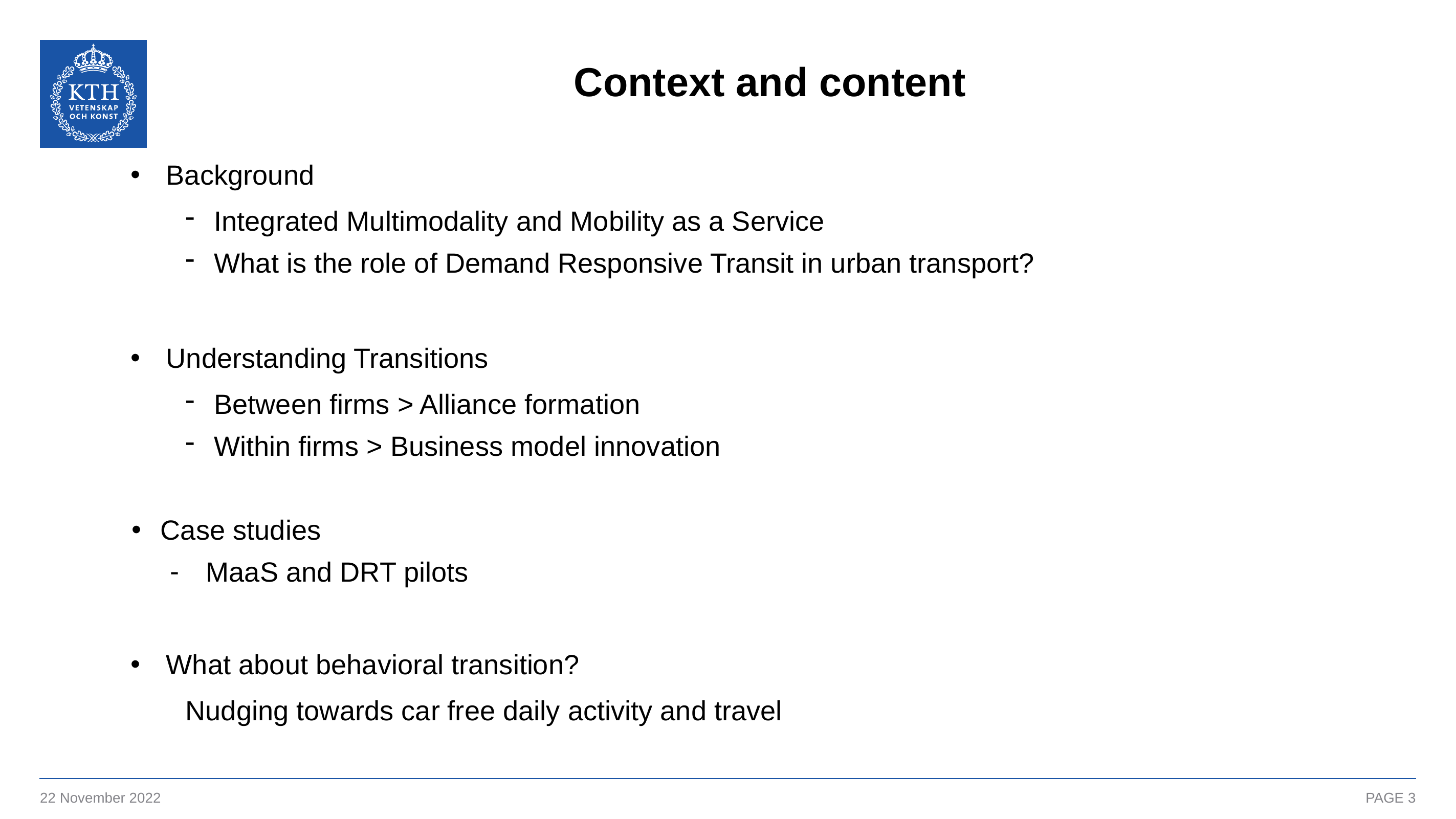

# Context and content
Background
Integrated Multimodality and Mobility as a Service
What is the role of Demand Responsive Transit in urban transport?

Understanding Transitions
Between firms > Alliance formation
Within firms > Business model innovation

Case studies
MaaS and DRT pilots

What about behavioral transition?
Nudging towards car free daily activity and travel

22 November 2022
PAGE 3